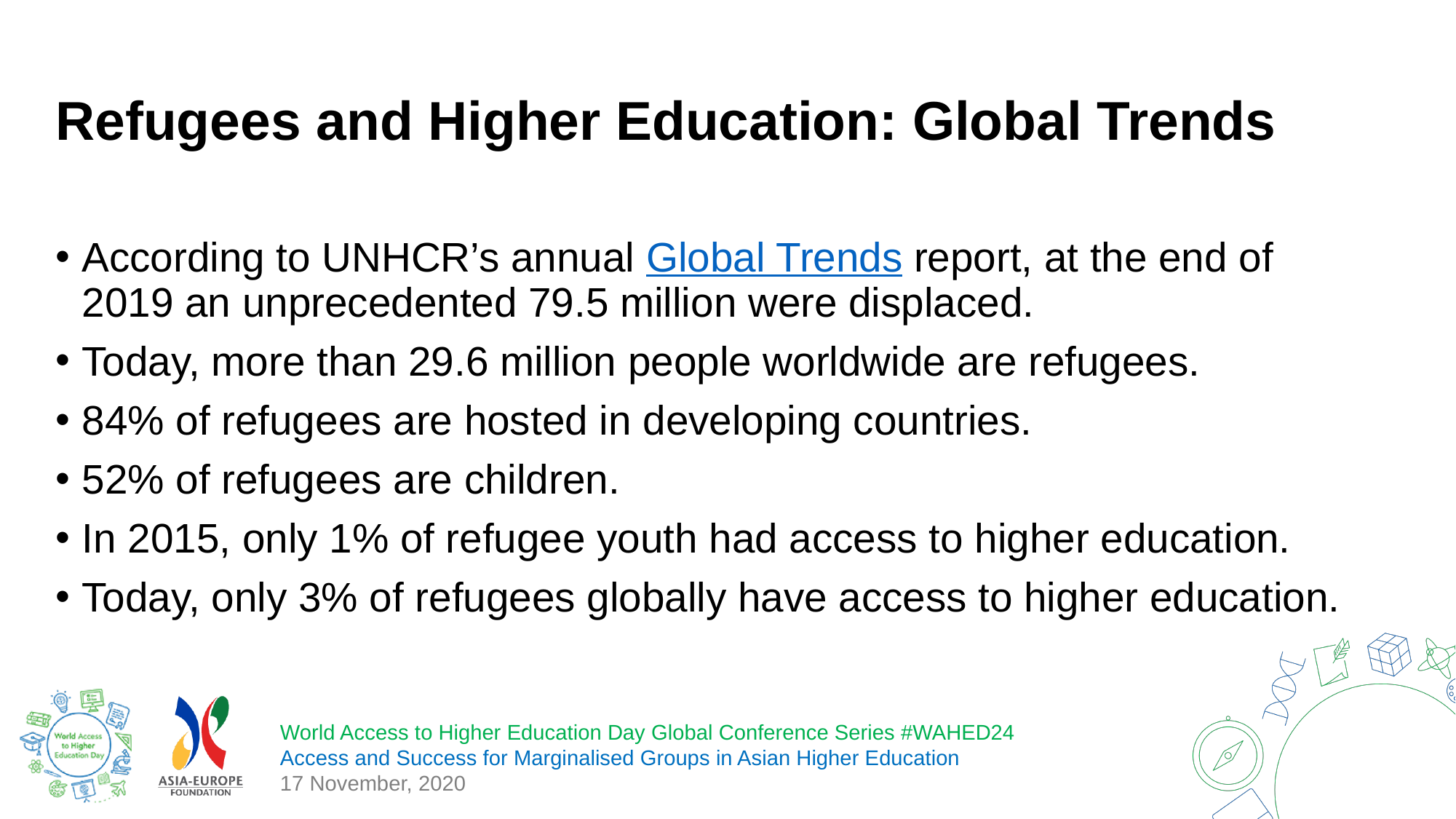

# Refugees and Higher Education: Global Trends

According to UNHCR’s annual Global Trends report, at the end of 2019 an unprecedented 79.5 million were displaced.
Today, more than 29.6 million people worldwide are refugees.
84% of refugees are hosted in developing countries.
52% of refugees are children.
In 2015, only 1% of refugee youth had access to higher education.
Today, only 3% of refugees globally have access to higher education.